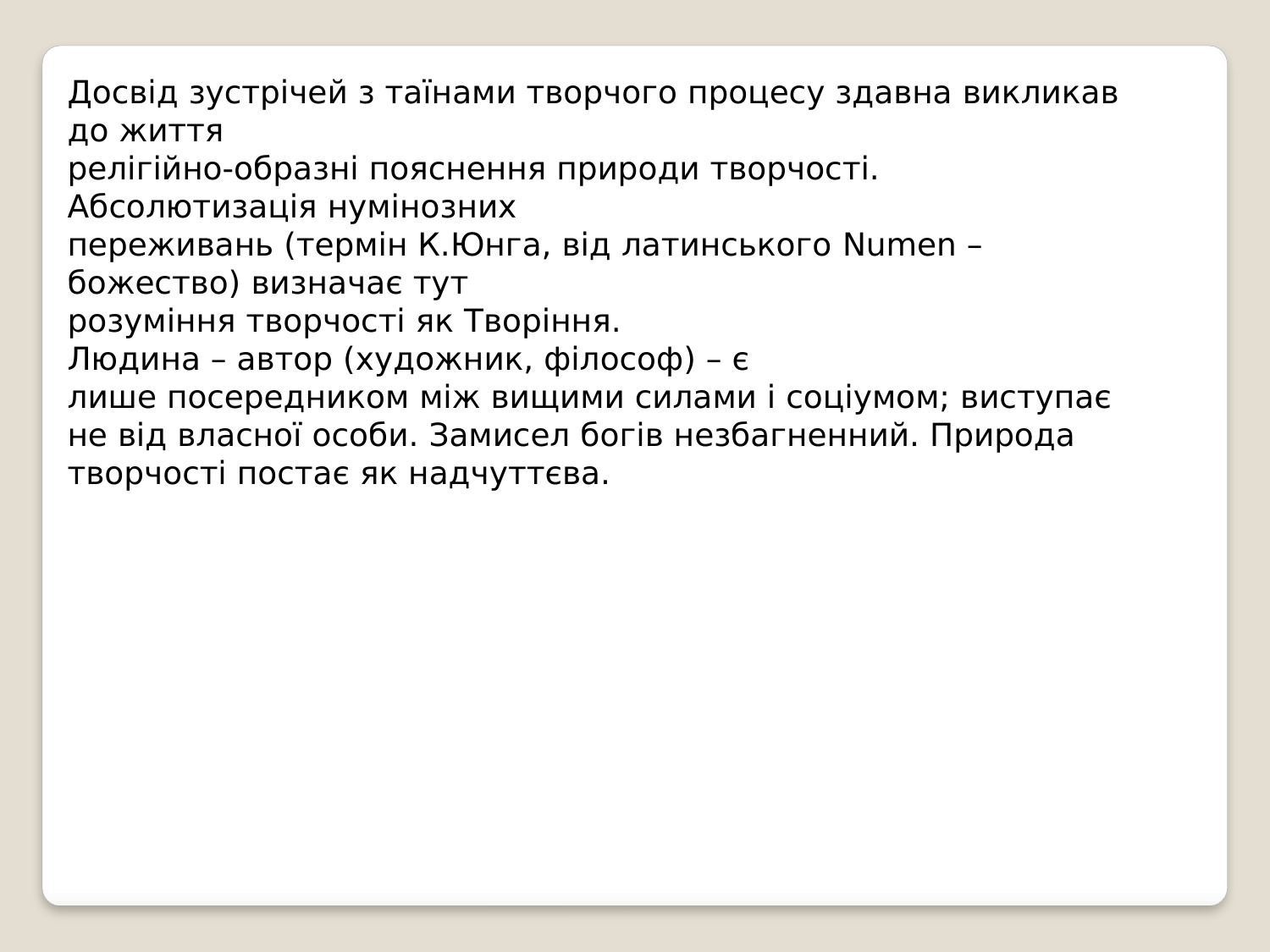

Досвід зустрічей з таїнами творчого процесу здавна викликав до життя
релігійно-образні пояснення природи творчості.
Абсолютизація нумінозних
переживань (термін К.Юнга, від латинського Numen – божество) визначає тут
розуміння творчості як Творіння.
Людина – автор (художник, філософ) – є
лише посередником між вищими силами і соціумом; виступає не від власної особи. Замисел богів незбагненний. Природа творчості постає як надчуттєва.